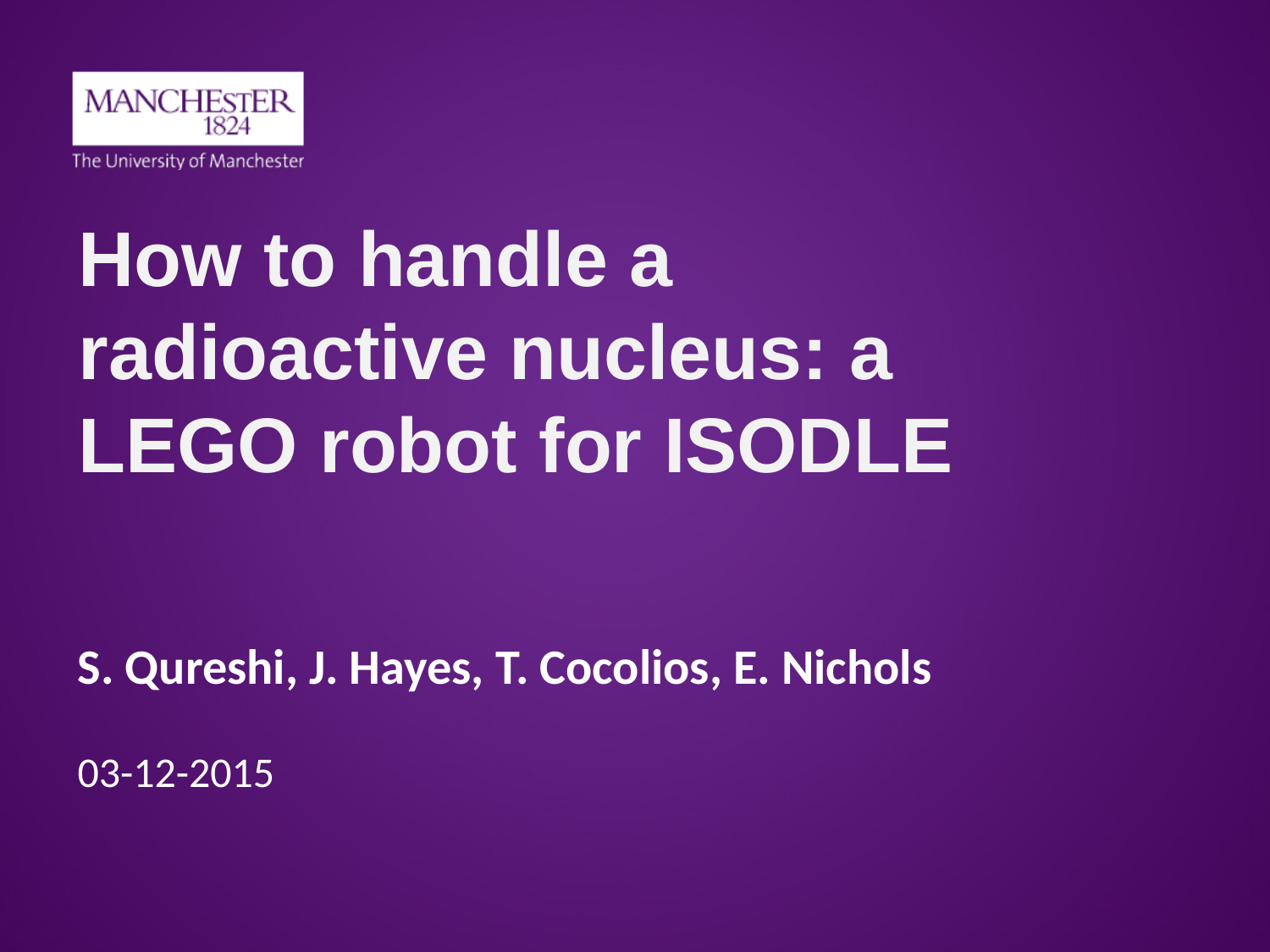

# How to handle a radioactive nucleus: a LEGO robot for ISODLE
S. Qureshi, J. Hayes, T. Cocolios, E. Nichols

03-12-2015